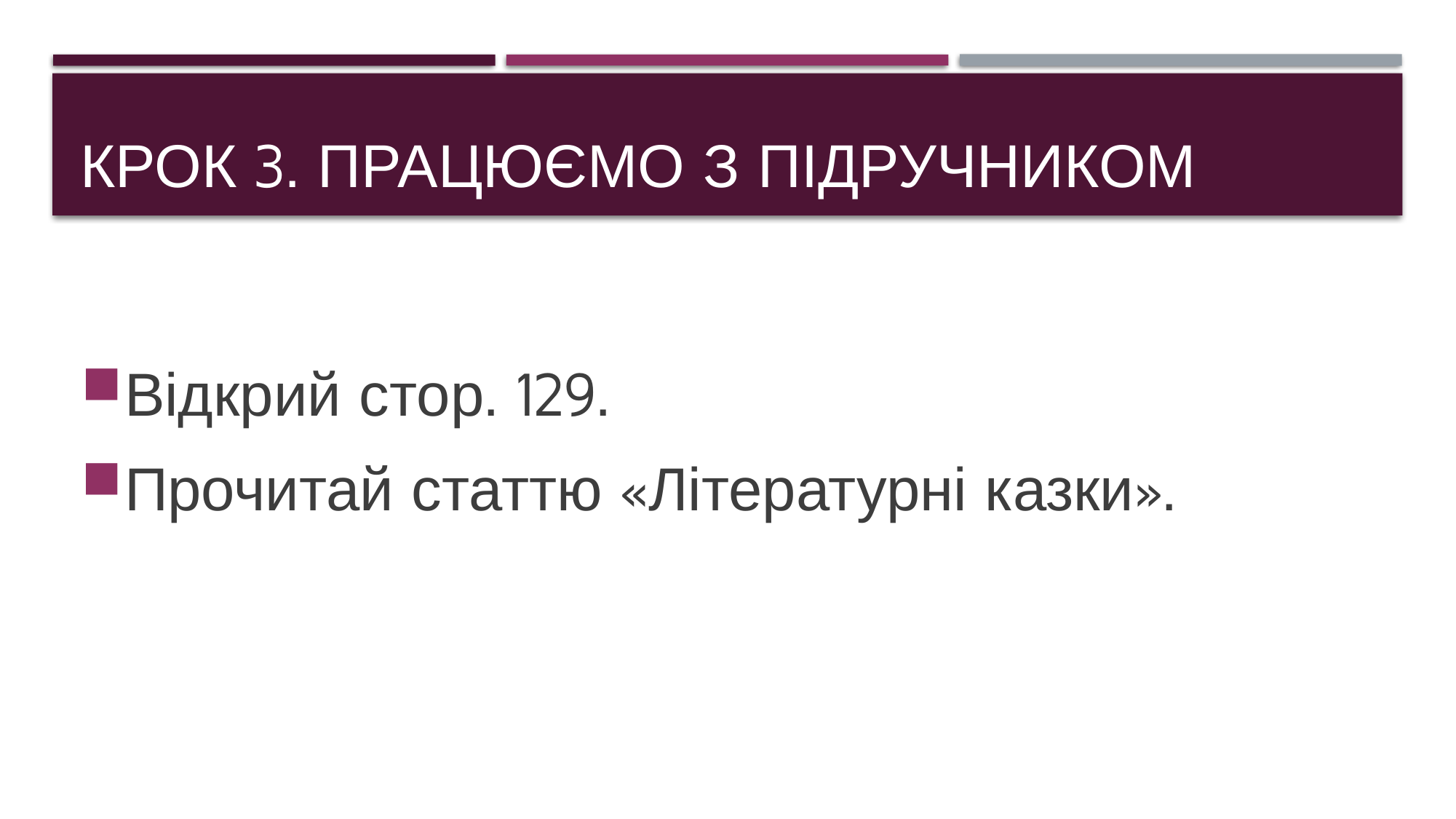

# Крок 3. Працюємо з підручником
Відкрий стор. 129.
Прочитай статтю «Літературні казки».